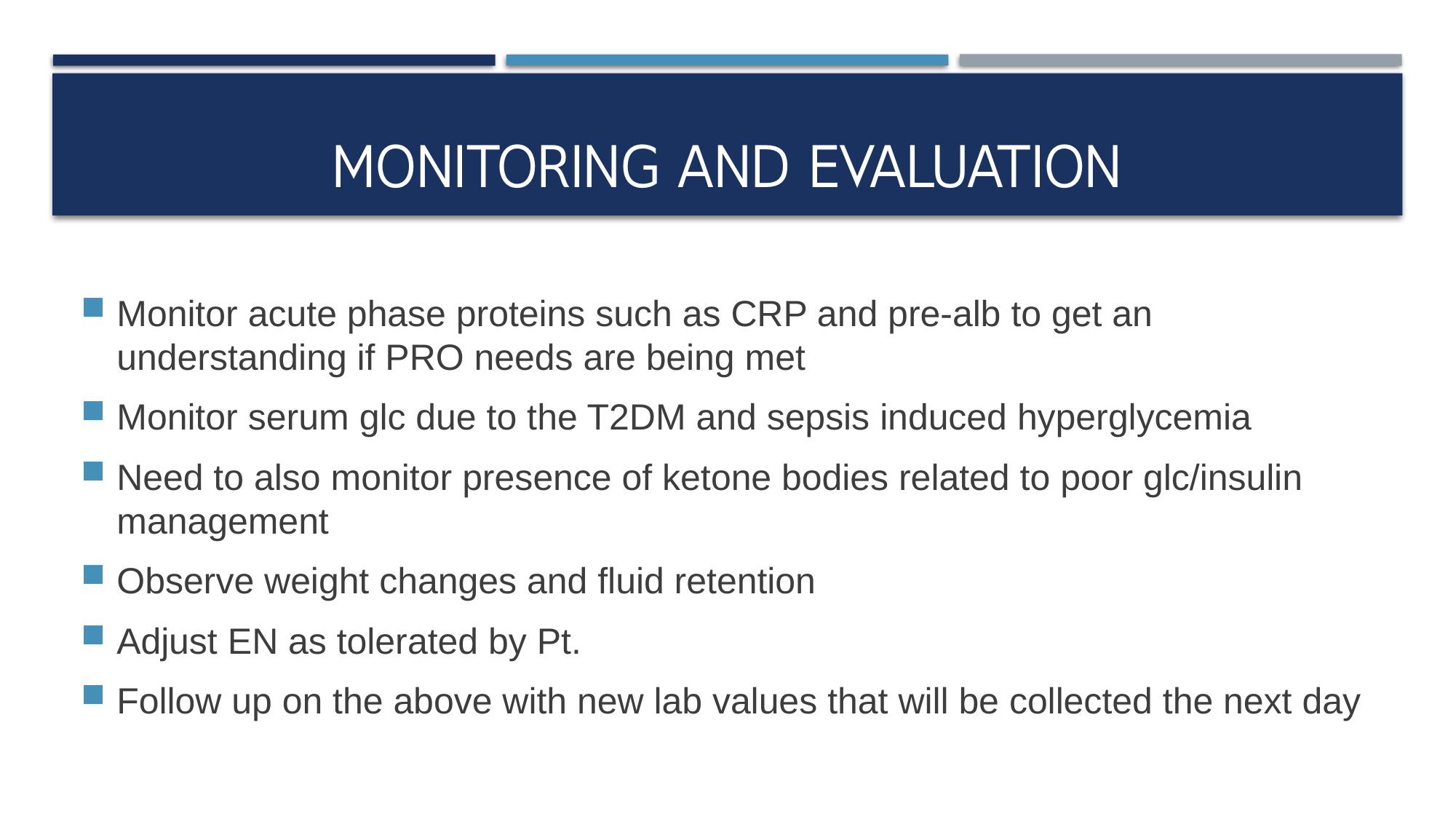

# Monitoring and evaluation
Monitor acute phase proteins such as CRP and pre-alb to get an understanding if PRO needs are being met
Monitor serum glc due to the T2DM and sepsis induced hyperglycemia
Need to also monitor presence of ketone bodies related to poor glc/insulin management
Observe weight changes and fluid retention
Adjust EN as tolerated by Pt.
Follow up on the above with new lab values that will be collected the next day